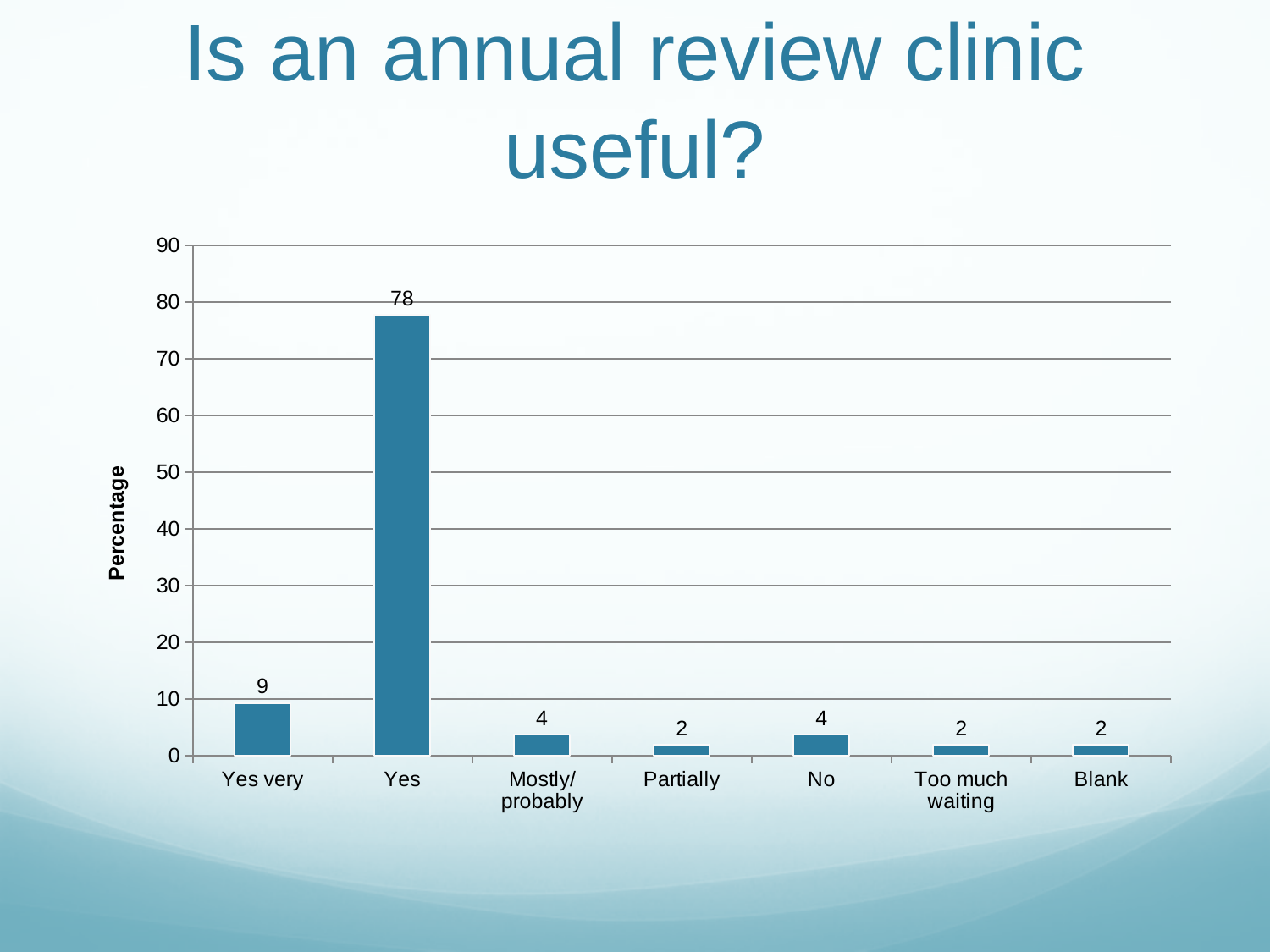

# Is an annual review clinic useful?

### Chart

| Category |  |
|---|---|
| Yes very | 9.25925925925926 |
| Yes | 77.77777777777771 |
| Mostly/probably | 3.703703703703703 |
| Partially | 1.851851851851852 |
| No | 3.703703703703703 |
| Too much waiting | 1.851851851851852 |
| Blank | 1.851851851851852 |